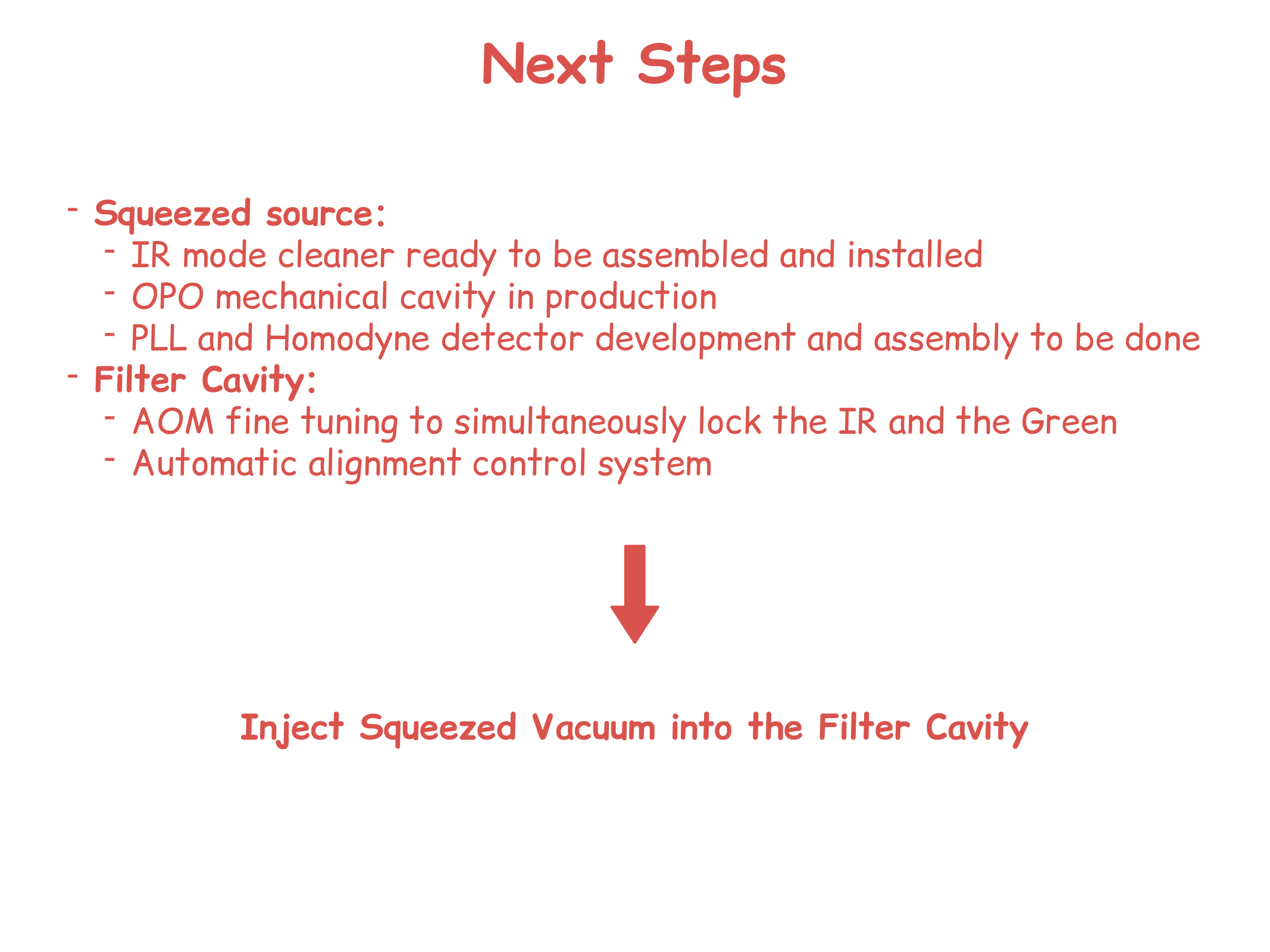

Next Steps
Squeezed source:
IR mode cleaner ready to be assembled and installed
OPO mechanical cavity in production
PLL and Homodyne detector development and assembly to be done
Filter Cavity:
AOM fine tuning to simultaneously lock the IR and the Green
Automatic alignment control system

Inject Squeezed Vacuum into the Filter Cavity
19